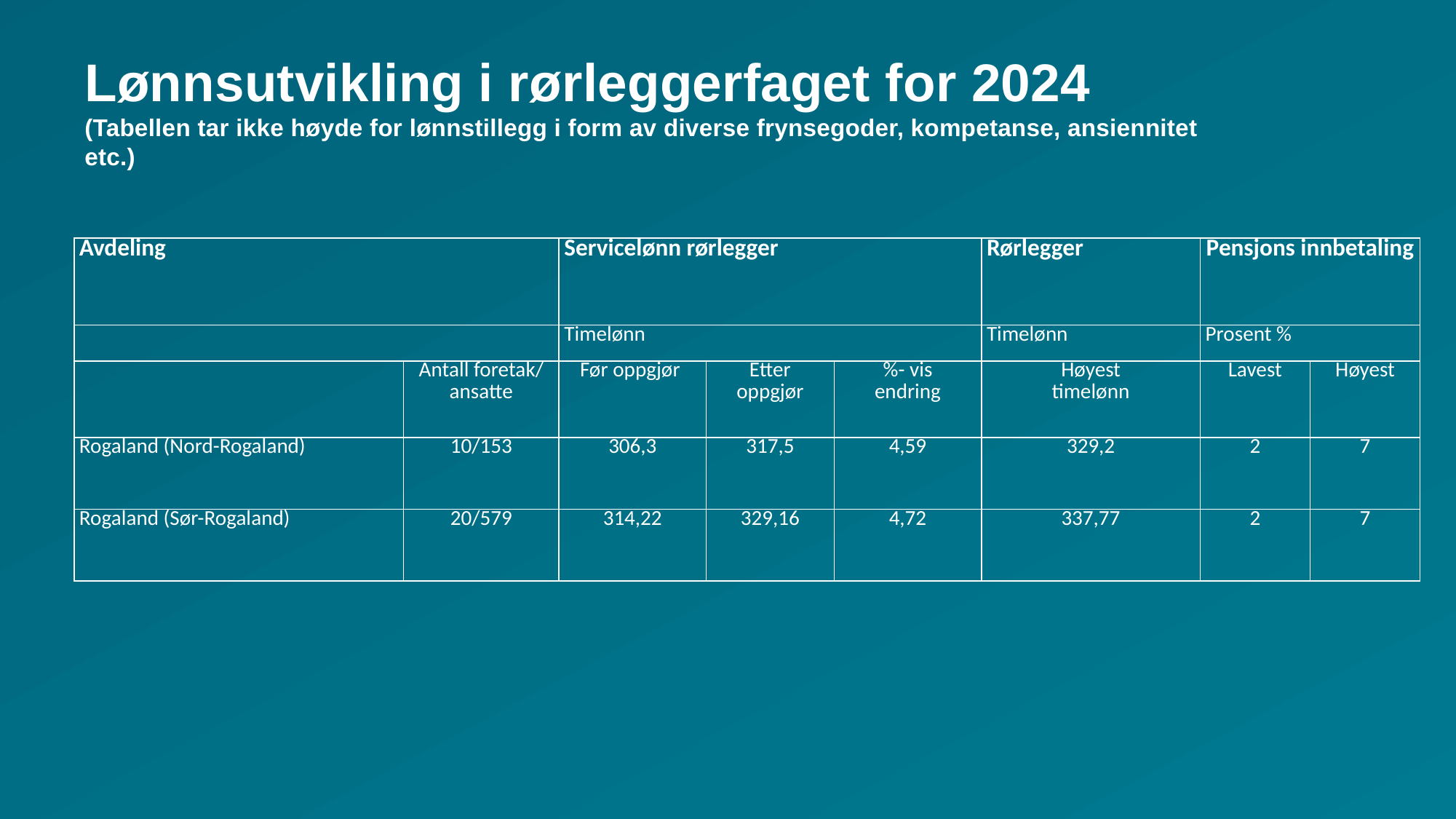

Lønnsutvikling i rørleggerfaget for 2024
(Tabellen tar ikke høyde for lønnstillegg i form av diverse frynsegoder, kompetanse, ansiennitet etc.)
| Avdeling |  | Servicelønn rørlegger |  |  | Rørlegger | Pensjons innbetaling |  |
| --- | --- | --- | --- | --- | --- | --- | --- |
|  |  | Timelønn |  |  | Timelønn | Prosent % |  |
|  | Antall foretak/ ansatte | Før oppgjør | Etter oppgjør | %- vis endring | Høyest timelønn | Lavest | Høyest |
| Rogaland (Nord-Rogaland) | 10/153 | 306,3 | 317,5 | 4,59 | 329,2 | 2 | 7 |
| Rogaland (Sør-Rogaland) | 20/579 | 314,22 | 329,16 | 4,72 | 337,77 | 2 | 7 |